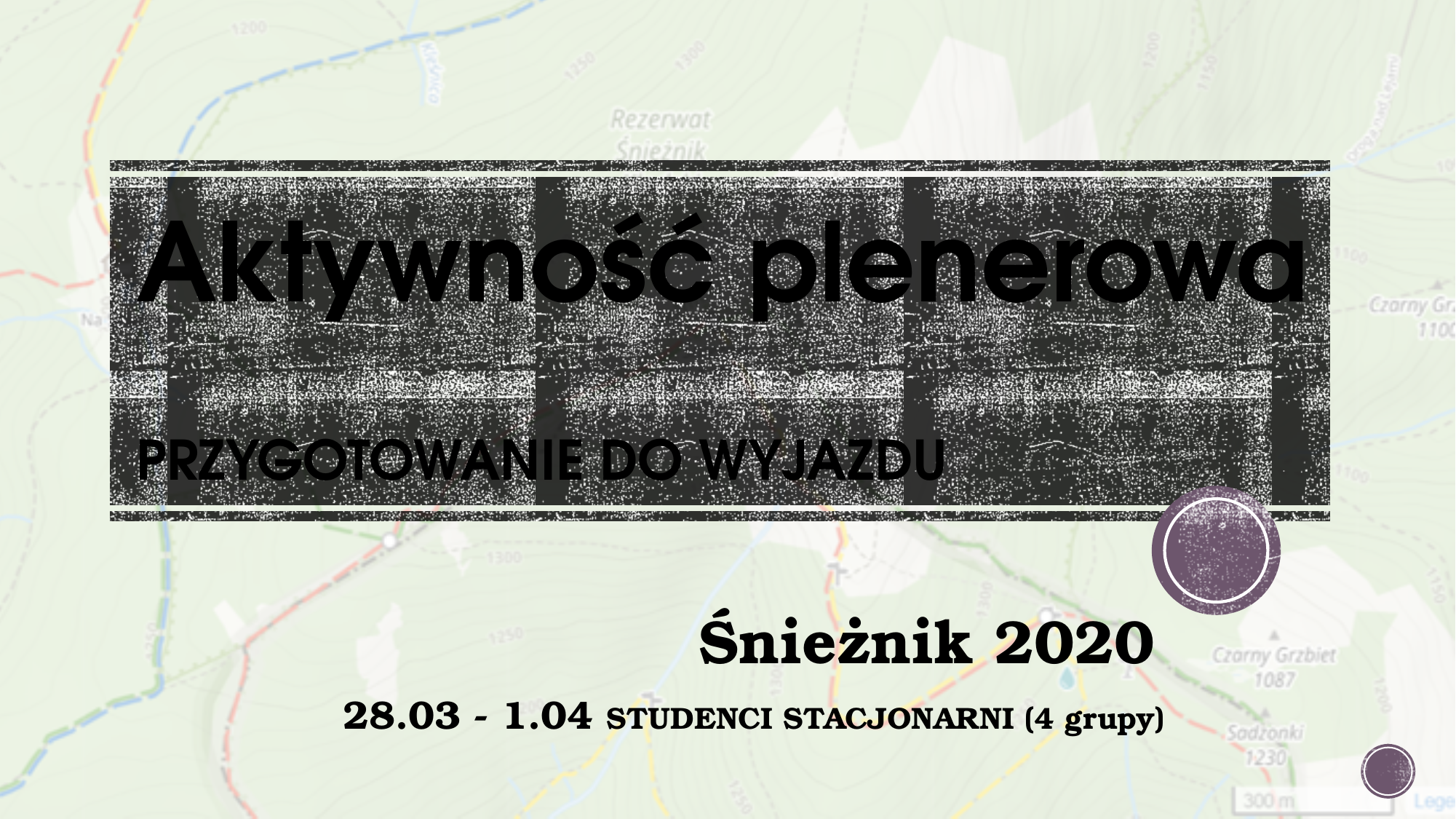

# Aktywność plenerowa PRZYGOTOWANIE DO WYJAZDU
Śnieżnik 2020
28.03 - 1.04 STUDENCI STACJONARNI (4 grupy)